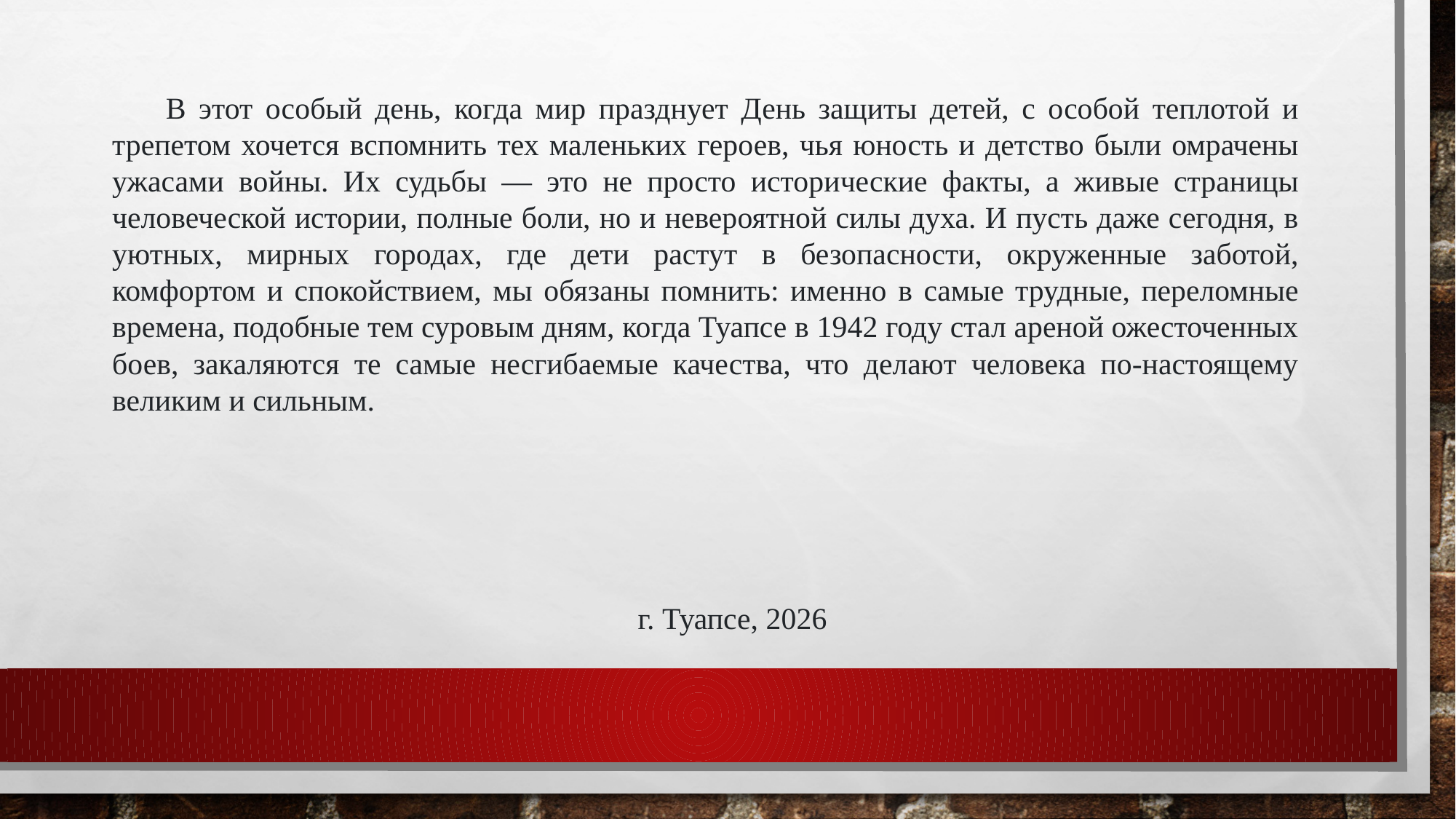

В этот особый день, когда мир празднует День защиты детей, с особой теплотой и трепетом хочется вспомнить тех маленьких героев, чья юность и детство были омрачены ужасами войны. Их судьбы — это не просто исторические факты, а живые страницы человеческой истории, полные боли, но и невероятной силы духа. И пусть даже сегодня, в уютных, мирных городах, где дети растут в безопасности, окруженные заботой, комфортом и спокойствием, мы обязаны помнить: именно в самые трудные, переломные времена, подобные тем суровым дням, когда Туапсе в 1942 году стал ареной ожесточенных боев, закаляются те самые несгибаемые качества, что делают человека по-настоящему великим и сильным.

г. Туапсе, 2026